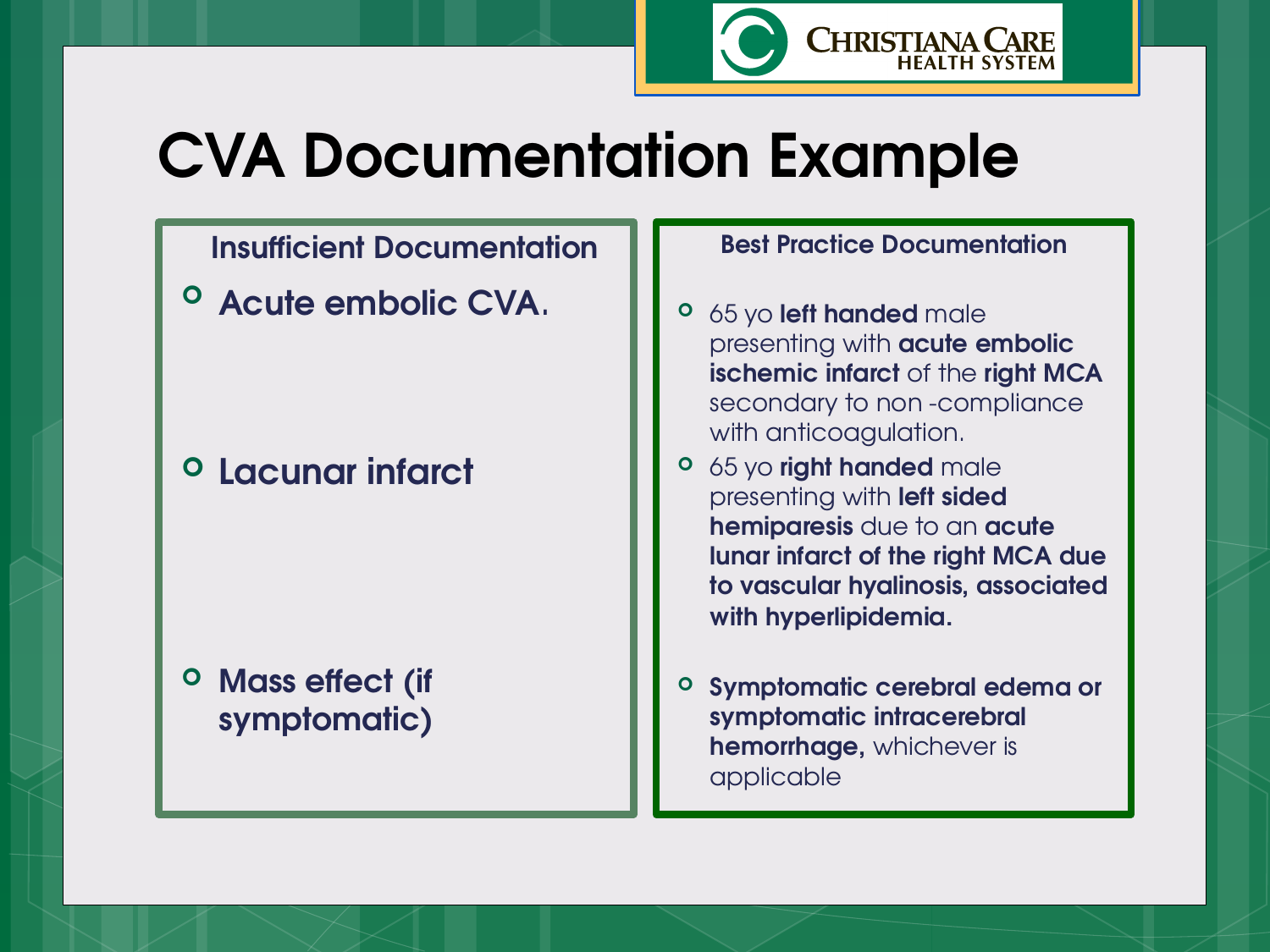

# CVA Documentation Example
  Insufficient Documentation
Acute embolic CVA.

Lacunar infarct

Mass effect (if symptomatic)

Best Practice Documentation

65 yo left handed male presenting with acute embolic ischemic infarct of the right MCA secondary to non -compliance with anticoagulation.
65 yo right handed male presenting with left sided hemiparesis due to an acute lunar infarct of the right MCA due to vascular hyalinosis, associated with hyperlipidemia.

Symptomatic cerebral edema or symptomatic intracerebral hemorrhage, whichever is applicable